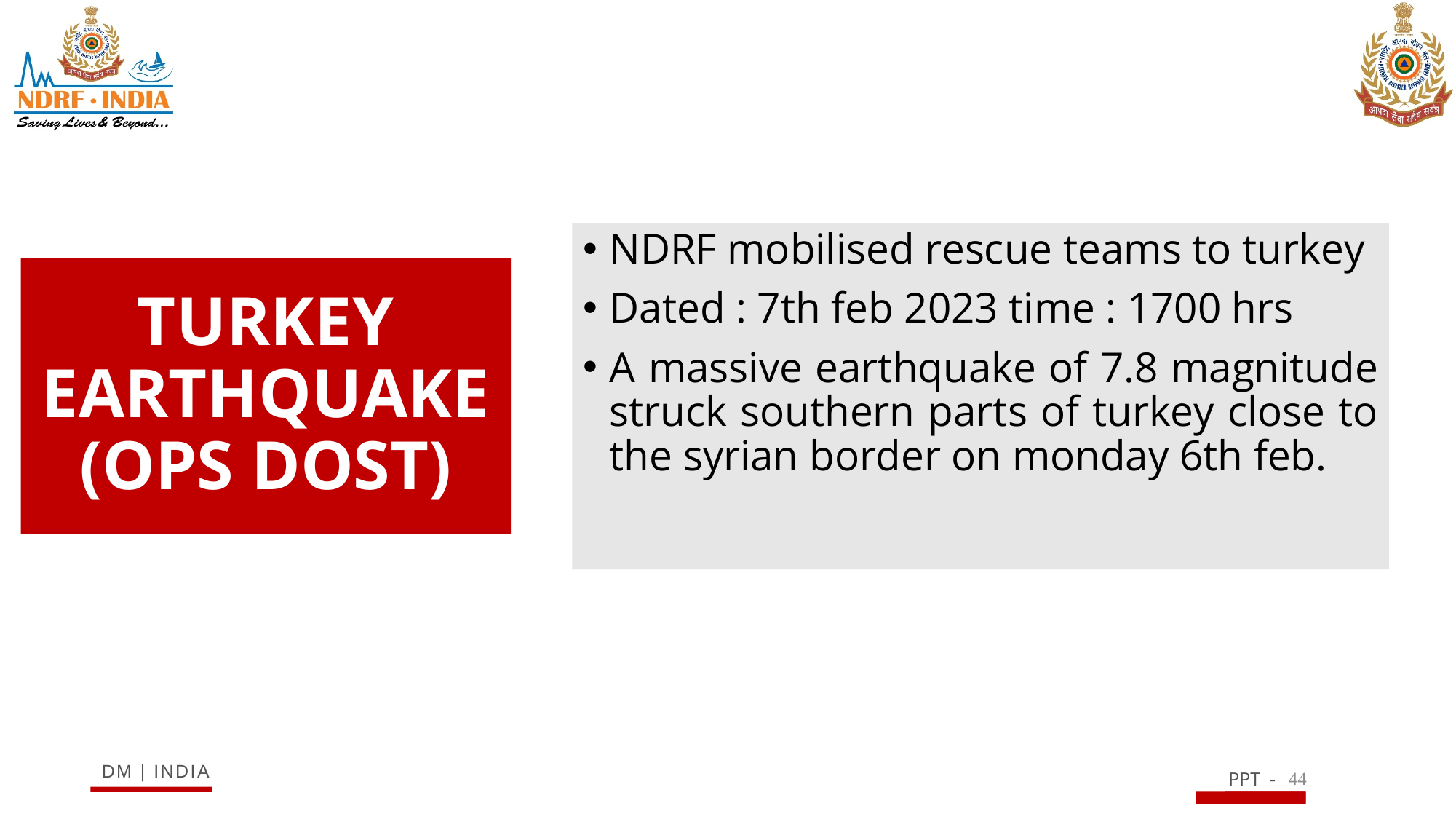

NDRF mobilised rescue teams to turkey
Dated : 7th feb 2023 time : 1700 hrs
A massive earthquake of 7.8 magnitude struck southern parts of turkey close to the syrian border on monday 6th feb.

# TURKEY EARTHQUAKE (OPS DOST)
44